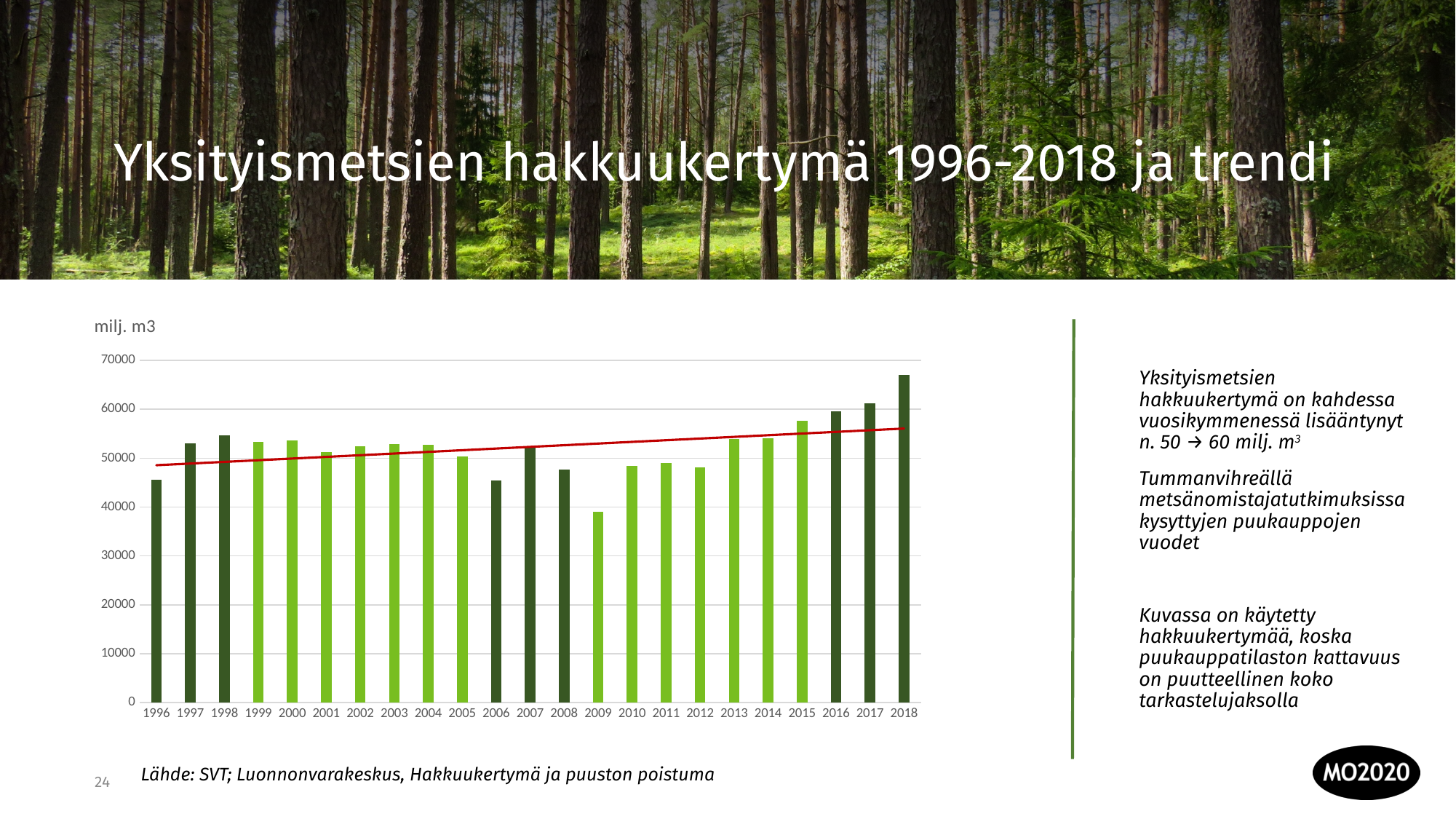

Yksityismetsien hakkuukertymä 1996-2018 ja trendi

### Chart: milj. m3

| Category | milj. m3 |
|---|---|
| 1996 | 45597.0 |
| 1997 | 52990.0 |
| 1998 | 54719.0 |
| 1999 | 53406.0 |
| 2000 | 53585.0 |
| 2001 | 51218.0 |
| 2002 | 52428.0 |
| 2003 | 52828.0 |
| 2004 | 52676.0 |
| 2005 | 50323.0 |
| 2006 | 45493.0 |
| 2007 | 52471.0 |
| 2008 | 47696.0 |
| 2009 | 39021.0 |
| 2010 | 48372.0 |
| 2011 | 49055.0 |
| 2012 | 48105.0 |
| 2013 | 53876.0 |
| 2014 | 54076.0 |
| 2015 | 57667.0 |
| 2016 | 59584.0 |
| 2017 | 61156.0 |
| 2018 | 67067.0 |
Yksityismetsien hakkuukertymä on kahdessa vuosikymmenessä lisääntynyt n. 50 → 60 milj. m3
Tummanvihreällä metsänomistajatutkimuksissa kysyttyjen puukauppojen vuodet

Kuvassa on käytetty hakkuukertymää, koska puukauppatilaston kattavuus on puutteellinen koko tarkastelujaksolla

Lähde: SVT; Luonnonvarakeskus, Hakkuukertymä ja puuston poistuma
24